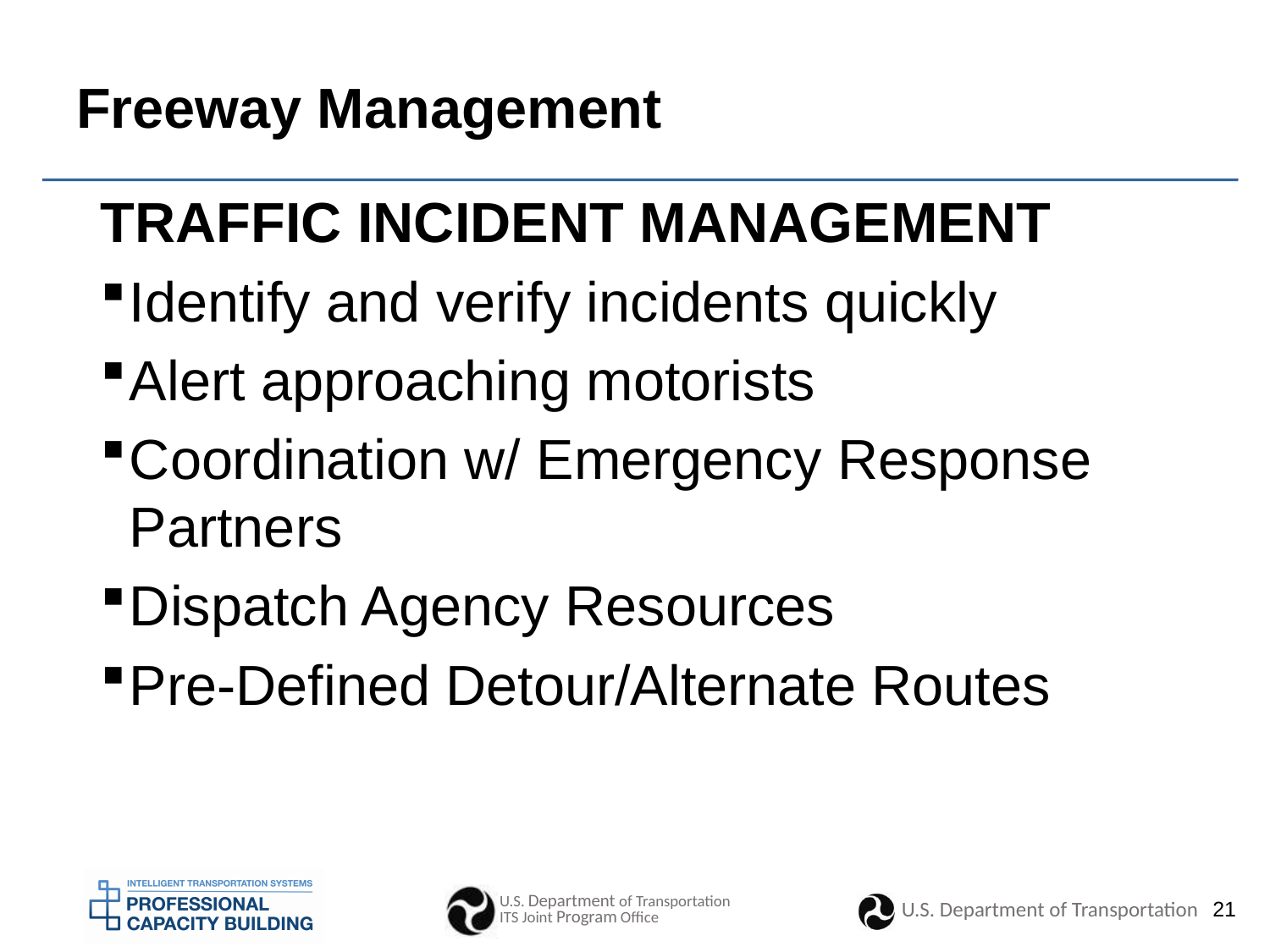

# Freeway Management
TRAFFIC INCIDENT MANAGEMENT
Identify and verify incidents quickly
Alert approaching motorists
Coordination w/ Emergency Response Partners
Dispatch Agency Resources
Pre-Defined Detour/Alternate Routes